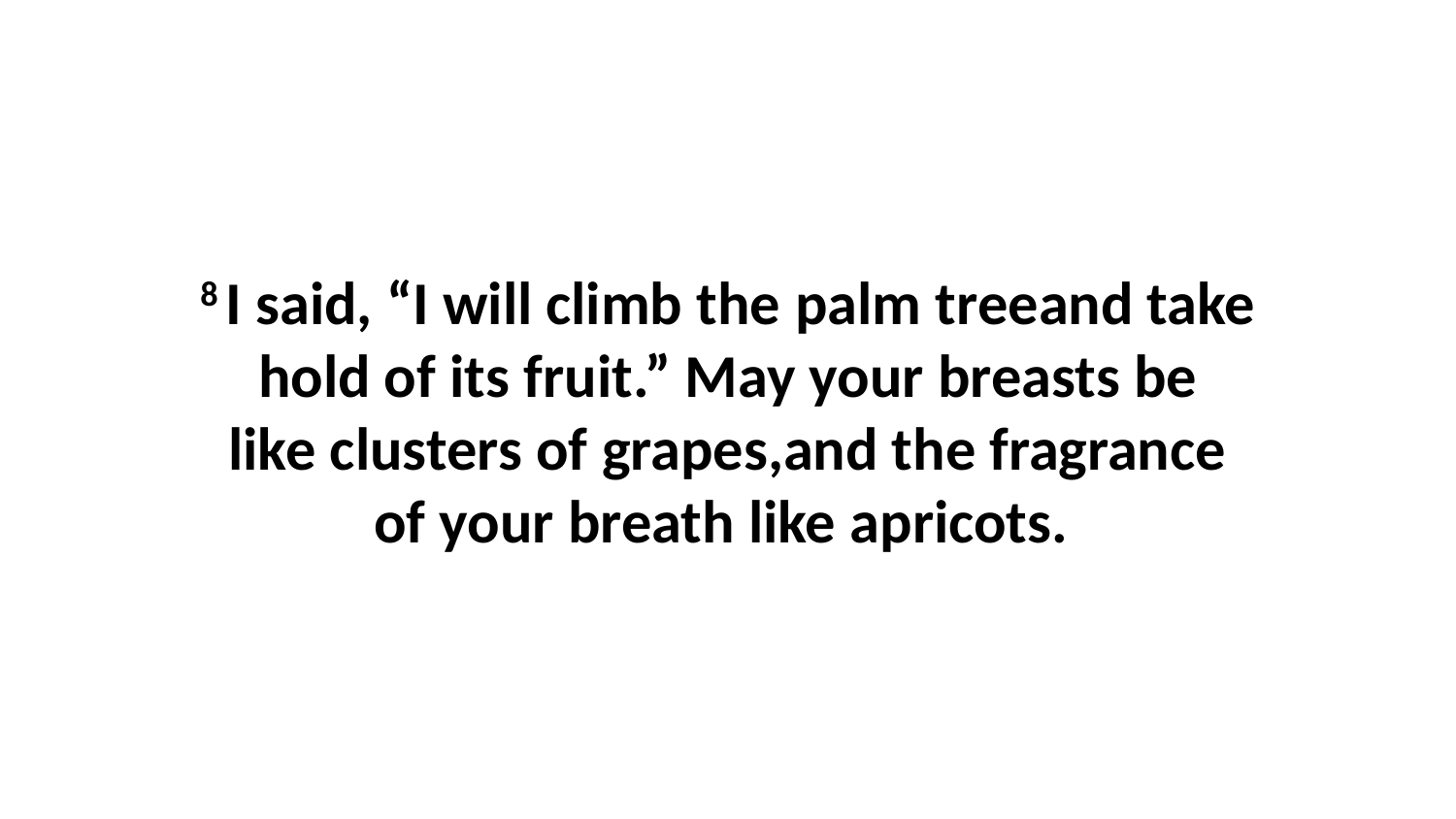

8 I said, “I will climb the palm treeand take hold of its fruit.” May your breasts be like clusters of grapes,and the fragrance of your breath like apricots.